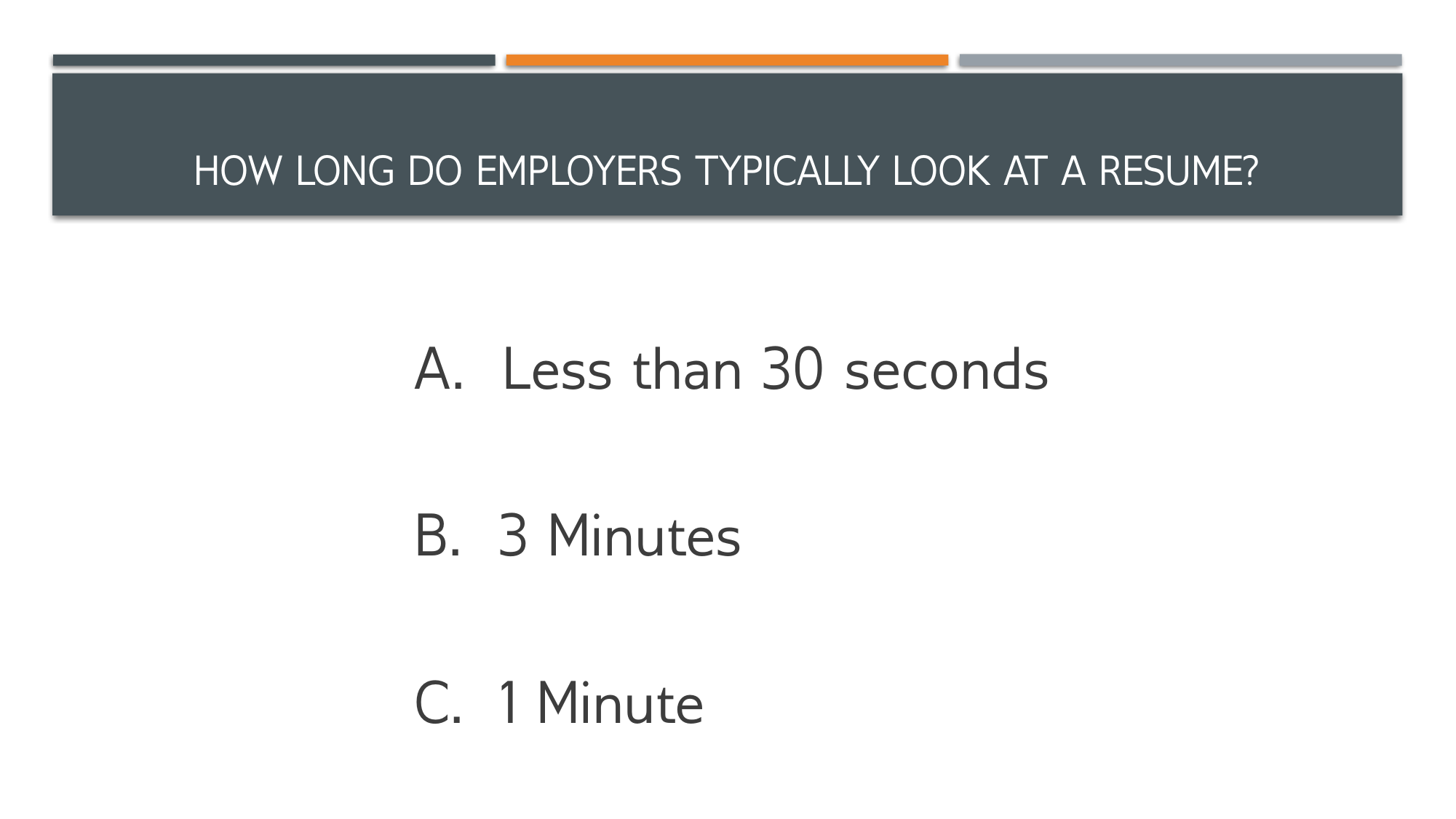

# How long do employers typically look at a resume?
A.  Less than 30 seconds
B.  3 Minutes
C.  1 Minute